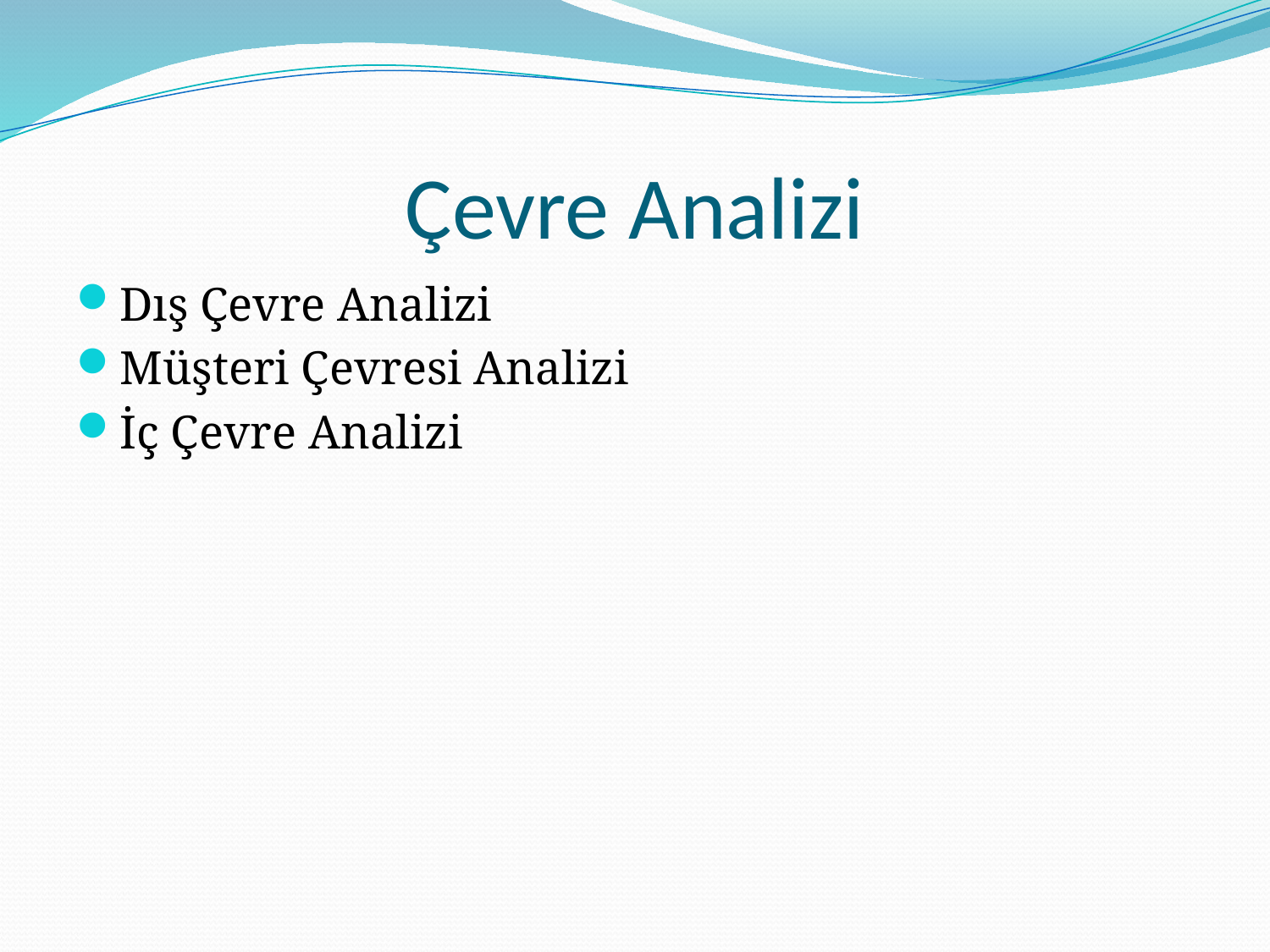

# Çevre Analizi
Dış Çevre Analizi
Müşteri Çevresi Analizi
İç Çevre Analizi